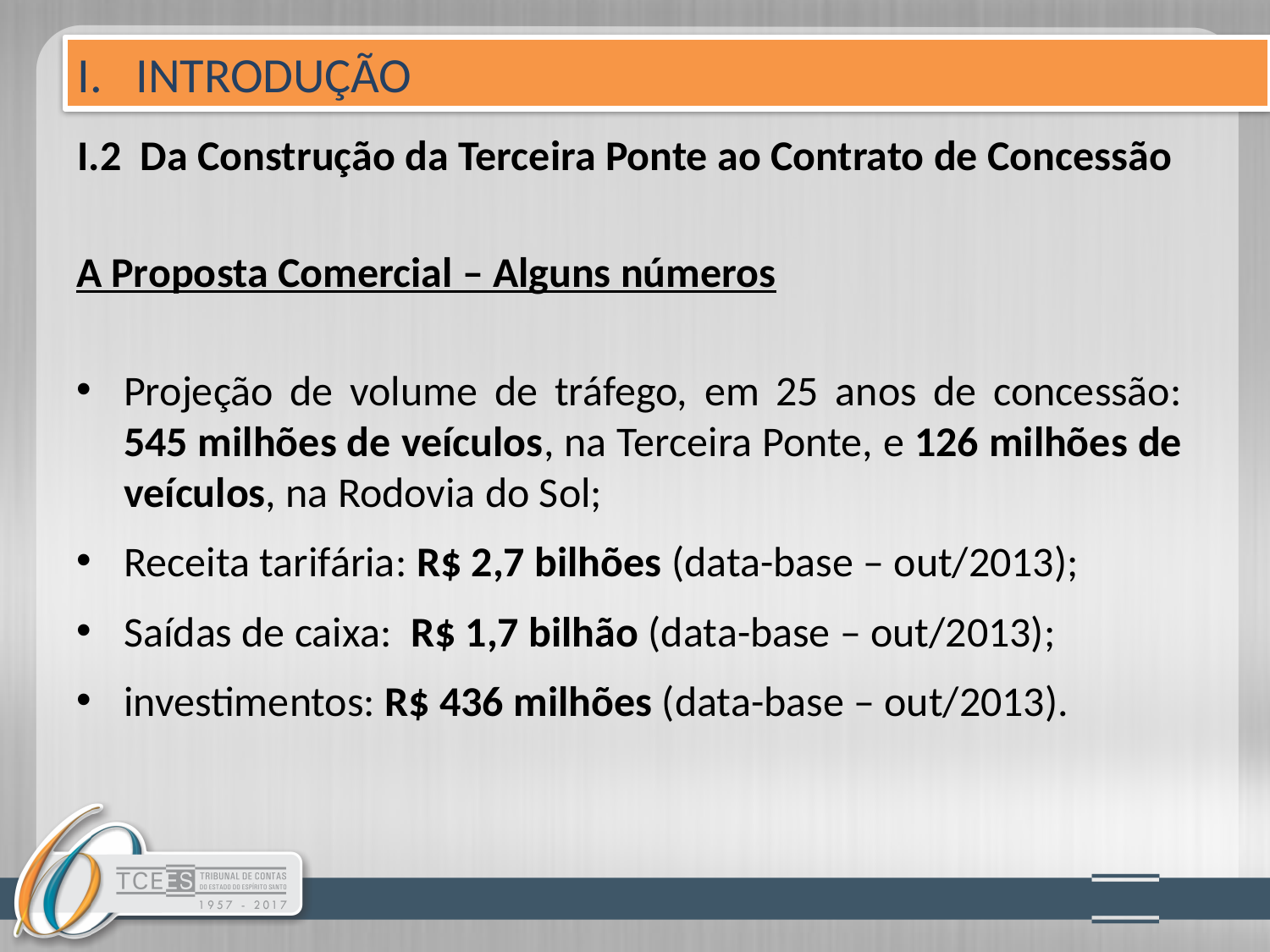

I.   INTRODUÇÃO
# I.2  Da Construção da Terceira Ponte ao Contrato de Concessão
A Proposta Comercial – Alguns números

Projeção de volume de tráfego, em 25 anos de concessão: 545 milhões de veículos, na Terceira Ponte, e 126 milhões de veículos, na Rodovia do Sol;
Receita tarifária: R$ 2,7 bilhões (data-base – out/2013);
Saídas de caixa:  R$ 1,7 bilhão (data-base – out/2013);
investimentos: R$ 436 milhões (data-base – out/2013).